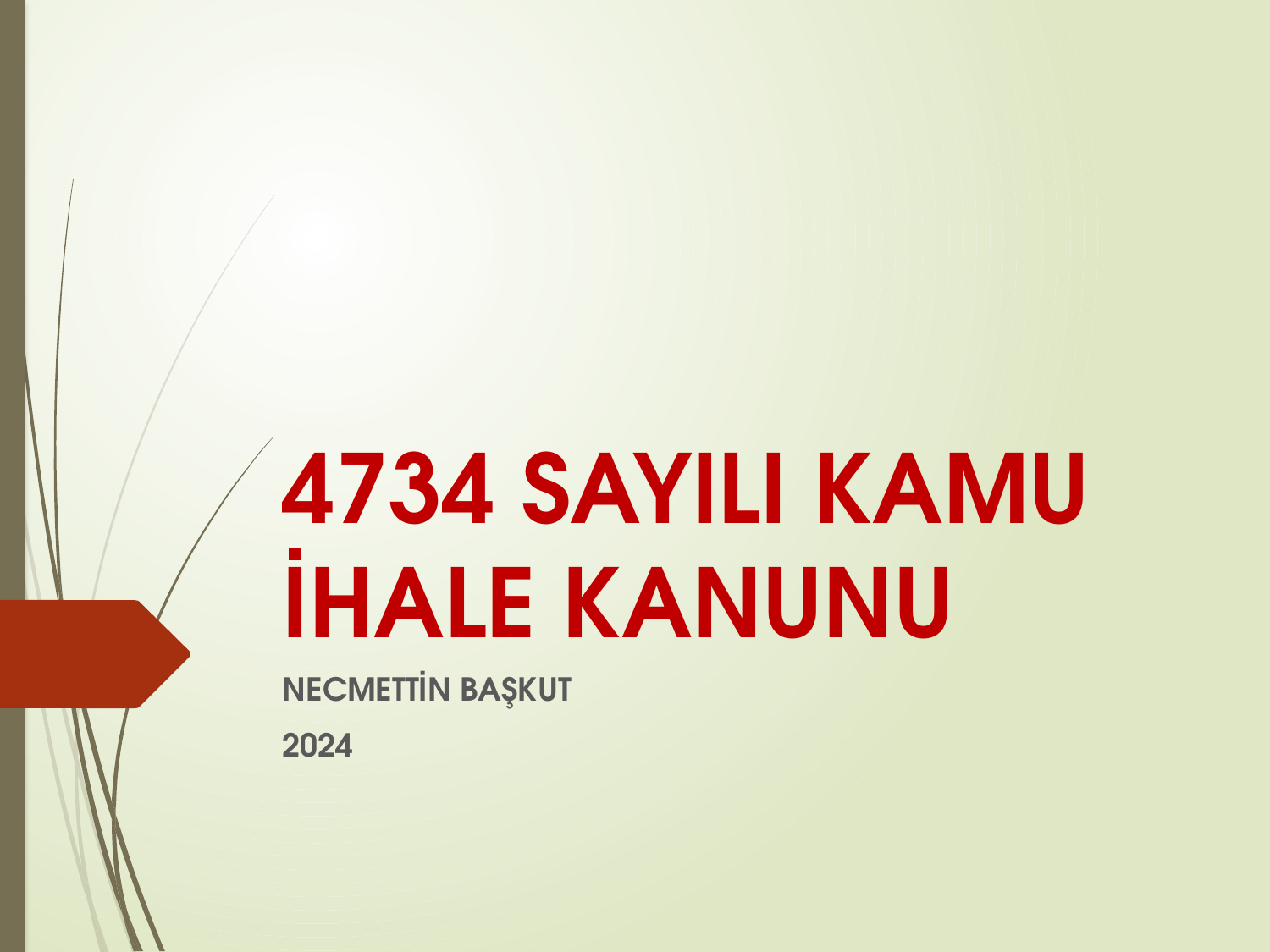

# 4734 SAYILI KAMU İHALE KANUNU
NECMETTİN BAŞKUT
2024